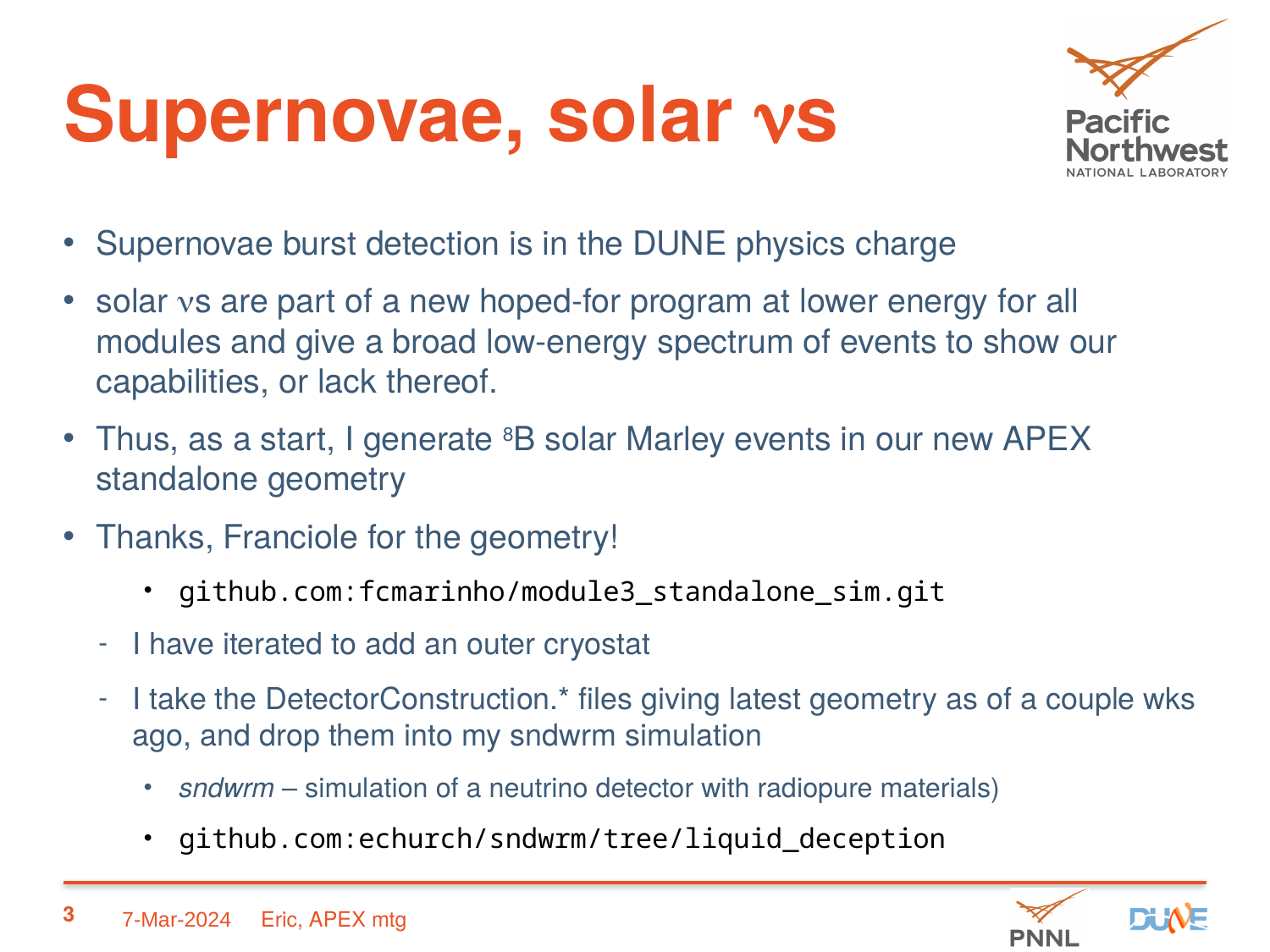

# Supernovae, solar νs
Supernovae burst detection is in the DUNE physics charge
solar νs are part of a new hoped-for program at lower energy for all modules and give a broad low-energy spectrum of events to show our capabilities, or lack thereof.
Thus, as a start, I generate 8B solar Marley events in our new APEX standalone geometry
Thanks, Franciole for the geometry!
github.com:fcmarinho/module3_standalone_sim.git
I have iterated to add an outer cryostat
I take the DetectorConstruction.* files giving latest geometry as of a couple wks ago, and drop them into my sndwrm simulation
sndwrm – simulation of a neutrino detector with radiopure materials)
github.com:echurch/sndwrm/tree/liquid_deception
3
7-Mar-2024
Eric, APEX mtg